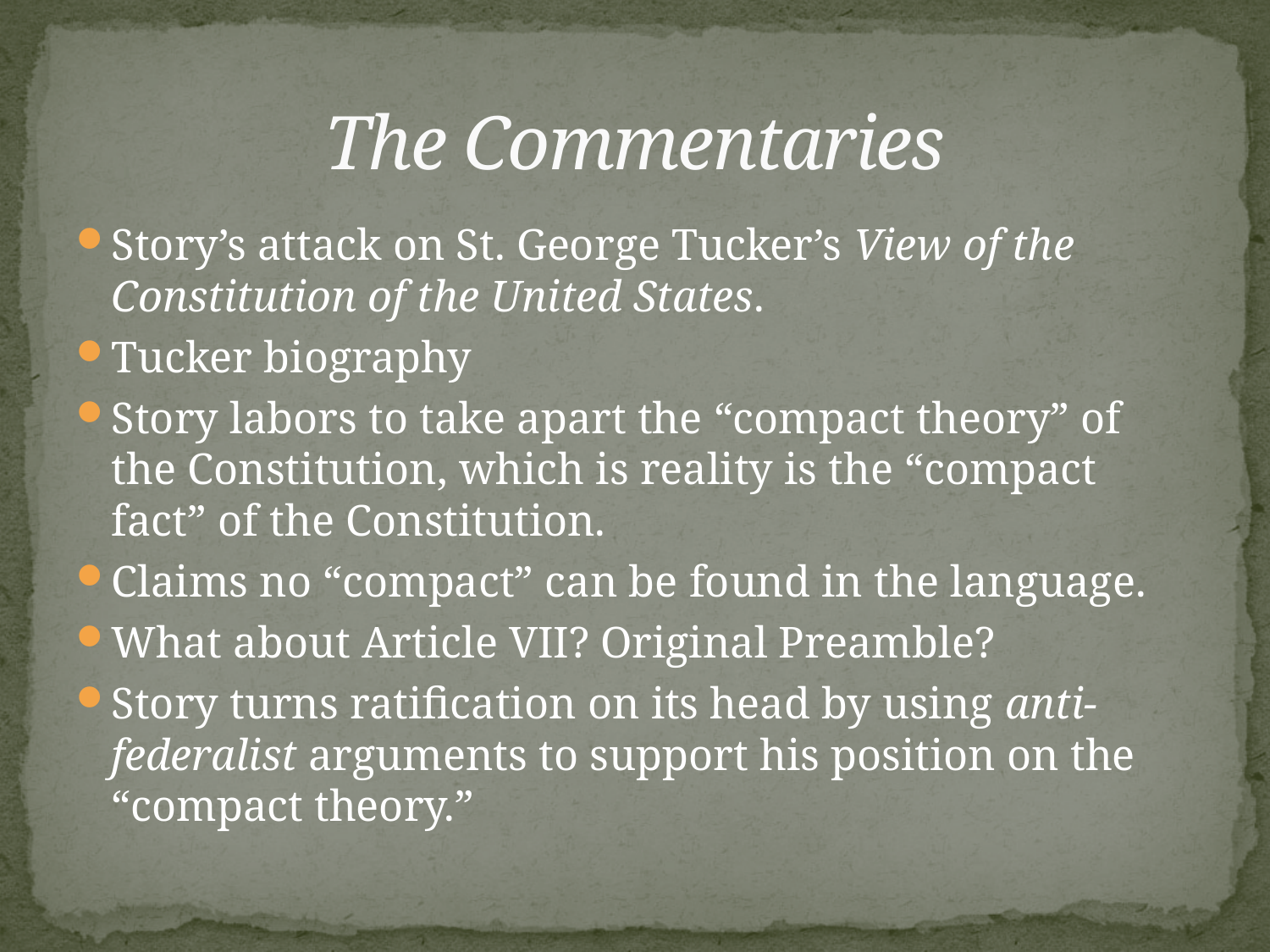

# The Commentaries
Story’s attack on St. George Tucker’s View of the Constitution of the United States.
Tucker biography
Story labors to take apart the “compact theory” of the Constitution, which is reality is the “compact fact” of the Constitution.
Claims no “compact” can be found in the language.
What about Article VII? Original Preamble?
Story turns ratification on its head by using anti-federalist arguments to support his position on the “compact theory.”